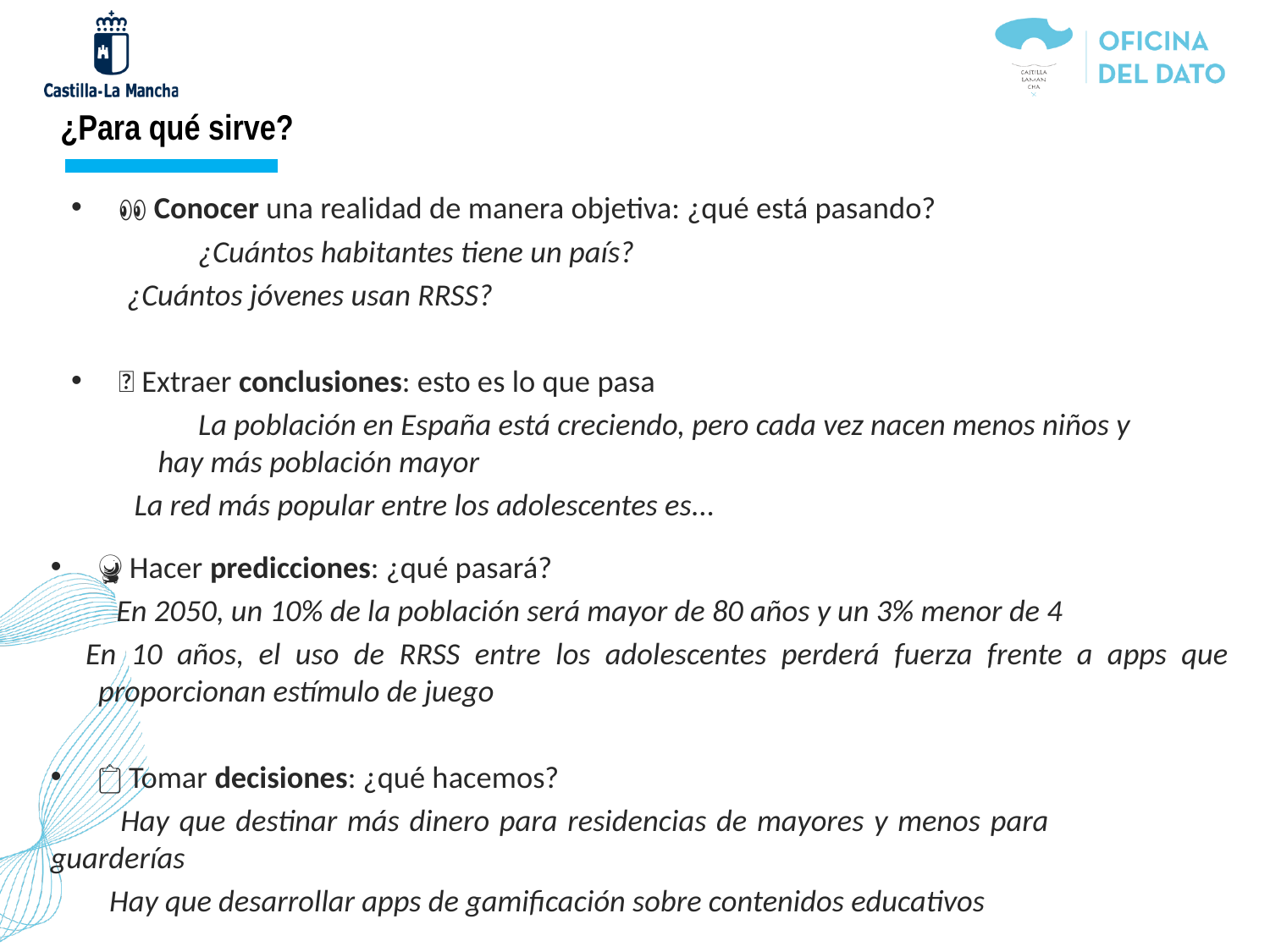

¿Para qué sirve?

👀 Conocer una realidad de manera objetiva: ¿qué está pasando?
	¿Cuántos habitantes tiene un país?
        ¿Cuántos jóvenes usan RRSS?

🧩 Extraer conclusiones: esto es lo que pasa
	La población en España está creciendo, pero cada vez nacen menos niños y 	          hay más población mayor
         La red más popular entre los adolescentes es...

🔮 Hacer predicciones: ¿qué pasará?
      En 2050, un 10% de la población será mayor de 80 años y un 3% menor de 4
     En 10 años, el uso de RRSS entre los adolescentes perderá fuerza frente a apps que proporcionan estímulo de juego

📋 Tomar decisiones: ¿qué hacemos?
       Hay que destinar más dinero para residencias de mayores y menos para                 guarderías
     Hay que desarrollar apps de gamificación sobre contenidos educativos